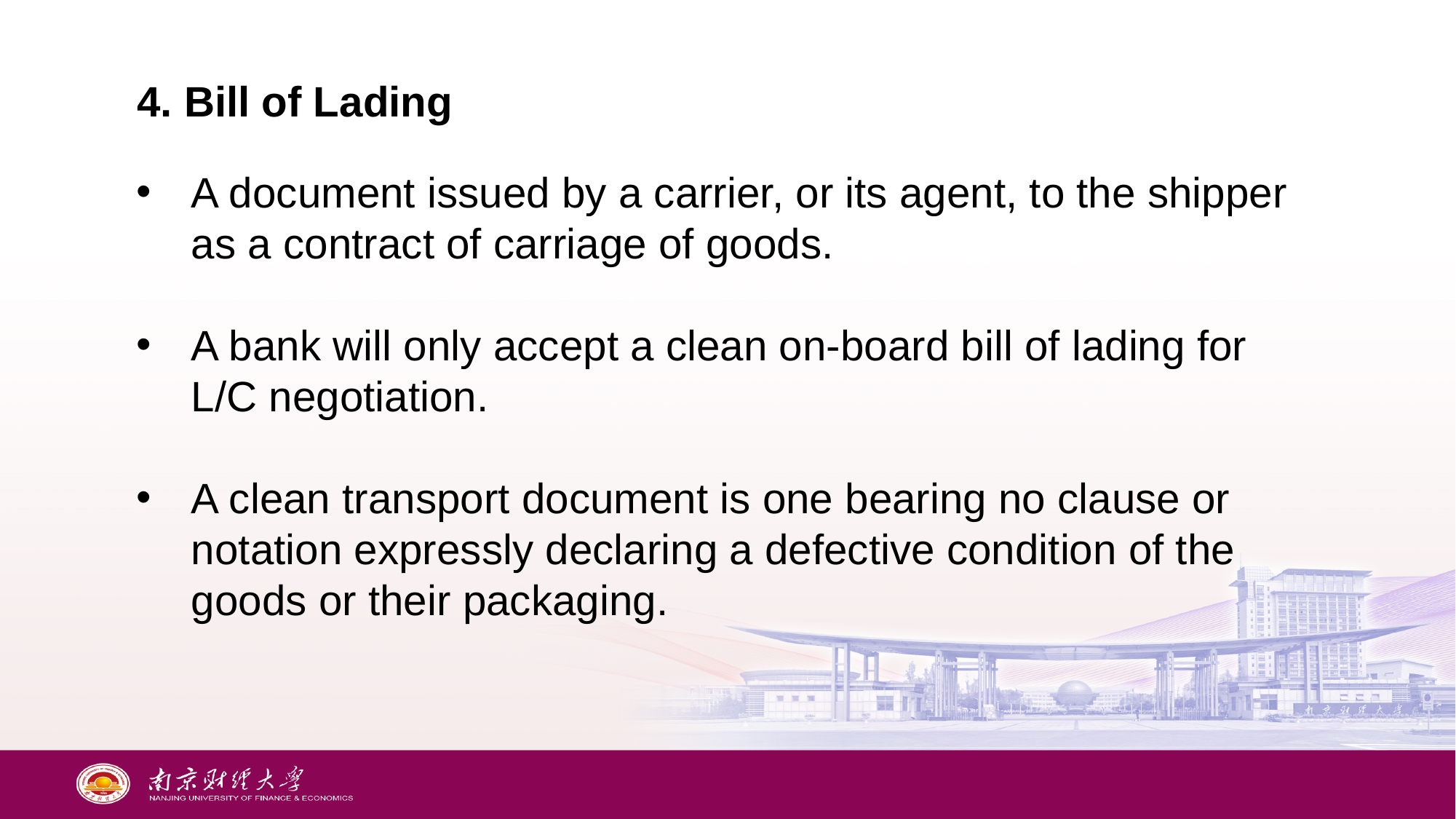

# 4. Bill of Lading
A document issued by a carrier, or its agent, to the shipper as a contract of carriage of goods.

A bank will only accept a clean on-board bill of lading for L/C negotiation.

A clean transport document is one bearing no clause or notation expressly declaring a defective condition of the goods or their packaging.
26